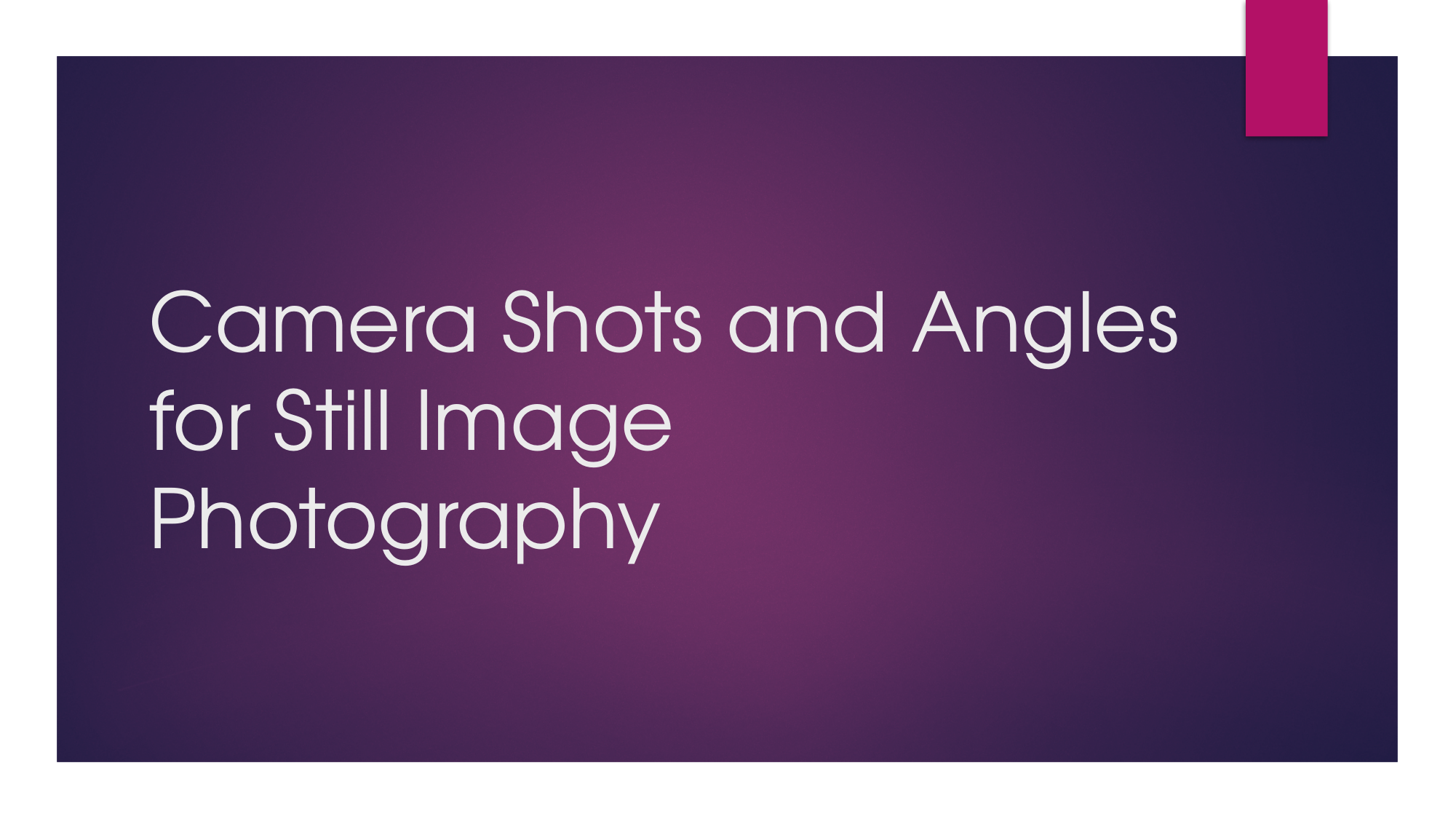

# Camera Shots and Angles for Still Image Photography